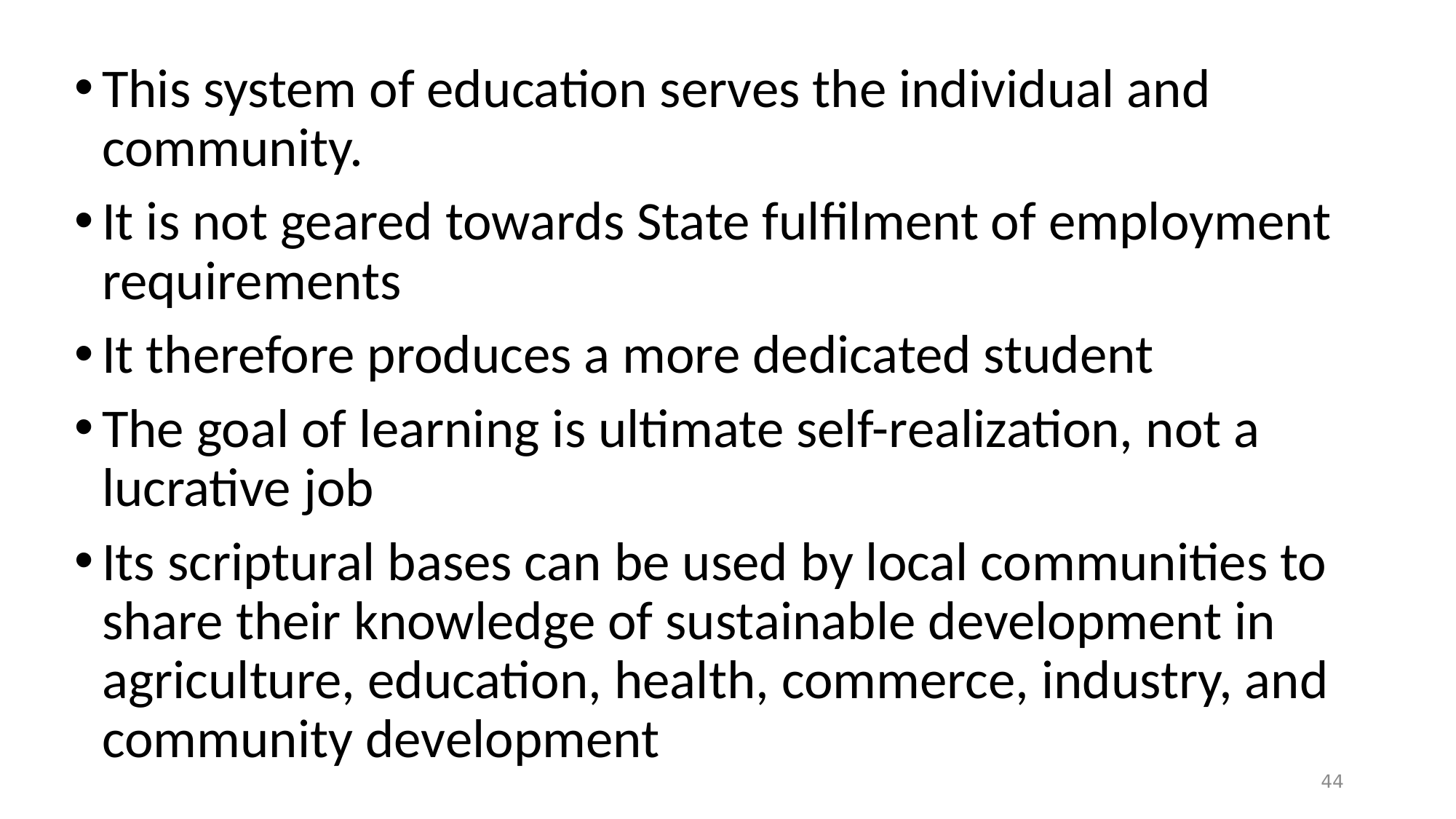

This system of education serves the individual and community.
It is not geared towards State fulfilment of employment requirements
It therefore produces a more dedicated student
The goal of learning is ultimate self-realization, not a lucrative job
Its scriptural bases can be used by local communities to share their knowledge of sustainable development in agriculture, education, health, commerce, industry, and community development
44